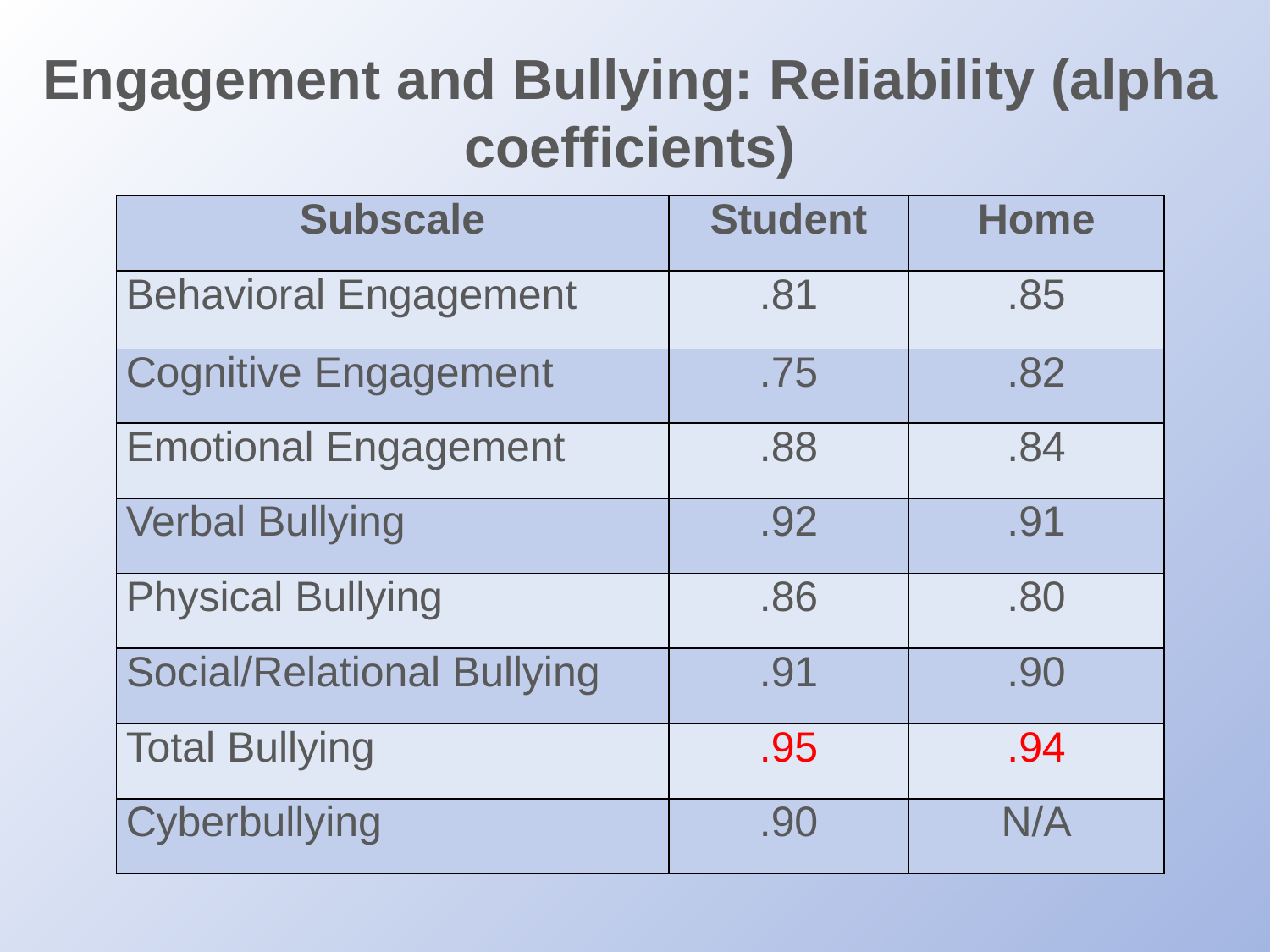

# Engagement and Bullying: Reliability (alpha coefficients)
| Subscale | Student | Home |
| --- | --- | --- |
| Behavioral Engagement | .81 | .85 |
| Cognitive Engagement | .75 | .82 |
| Emotional Engagement | .88 | .84 |
| Verbal Bullying | .92 | .91 |
| Physical Bullying | .86 | .80 |
| Social/Relational Bullying | .91 | .90 |
| Total Bullying | .95 | .94 |
| Cyberbullying | .90 | N/A |